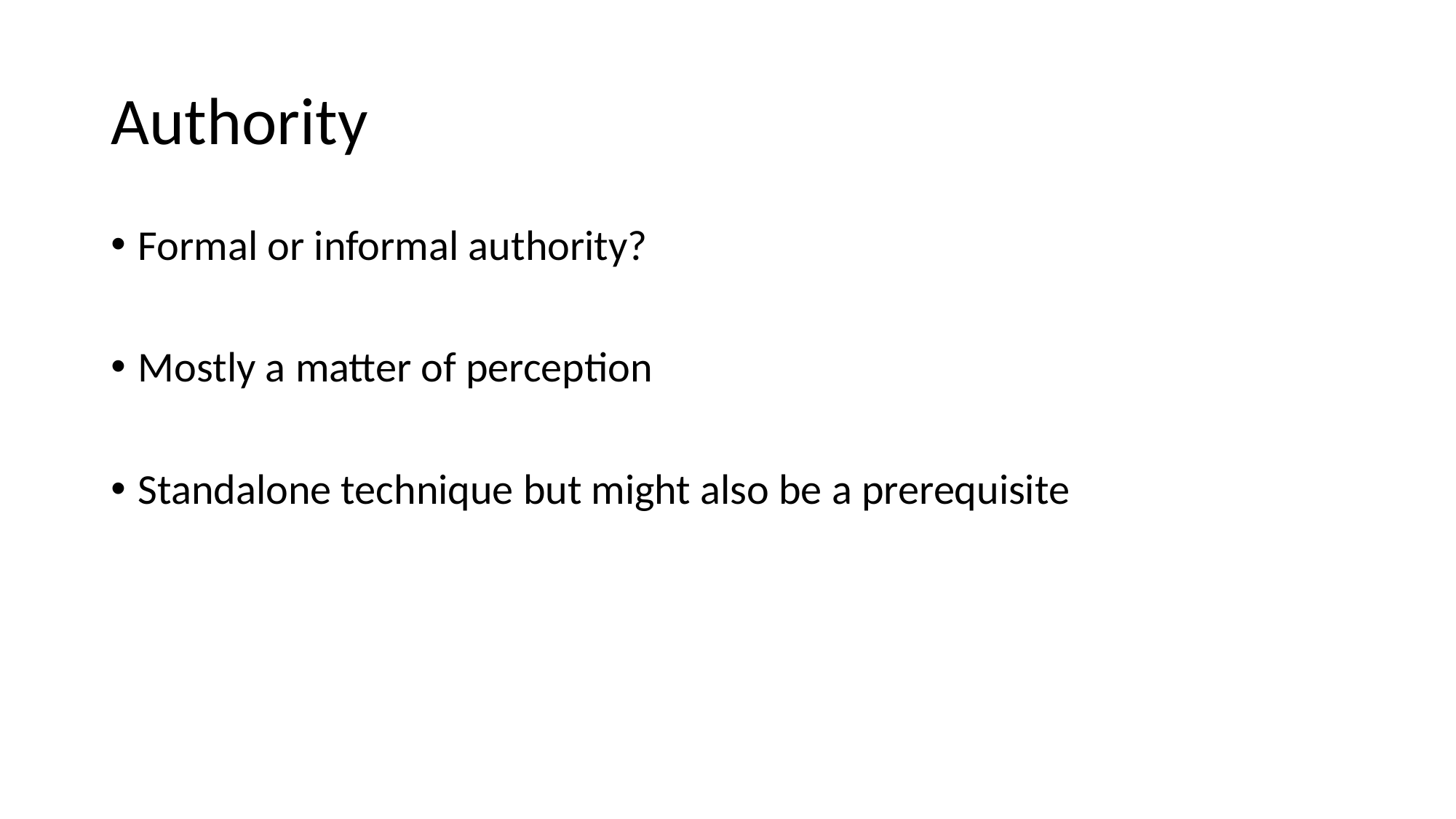

# Authority
Formal or informal authority?

Mostly a matter of perception

Standalone technique but might also be a prerequisite